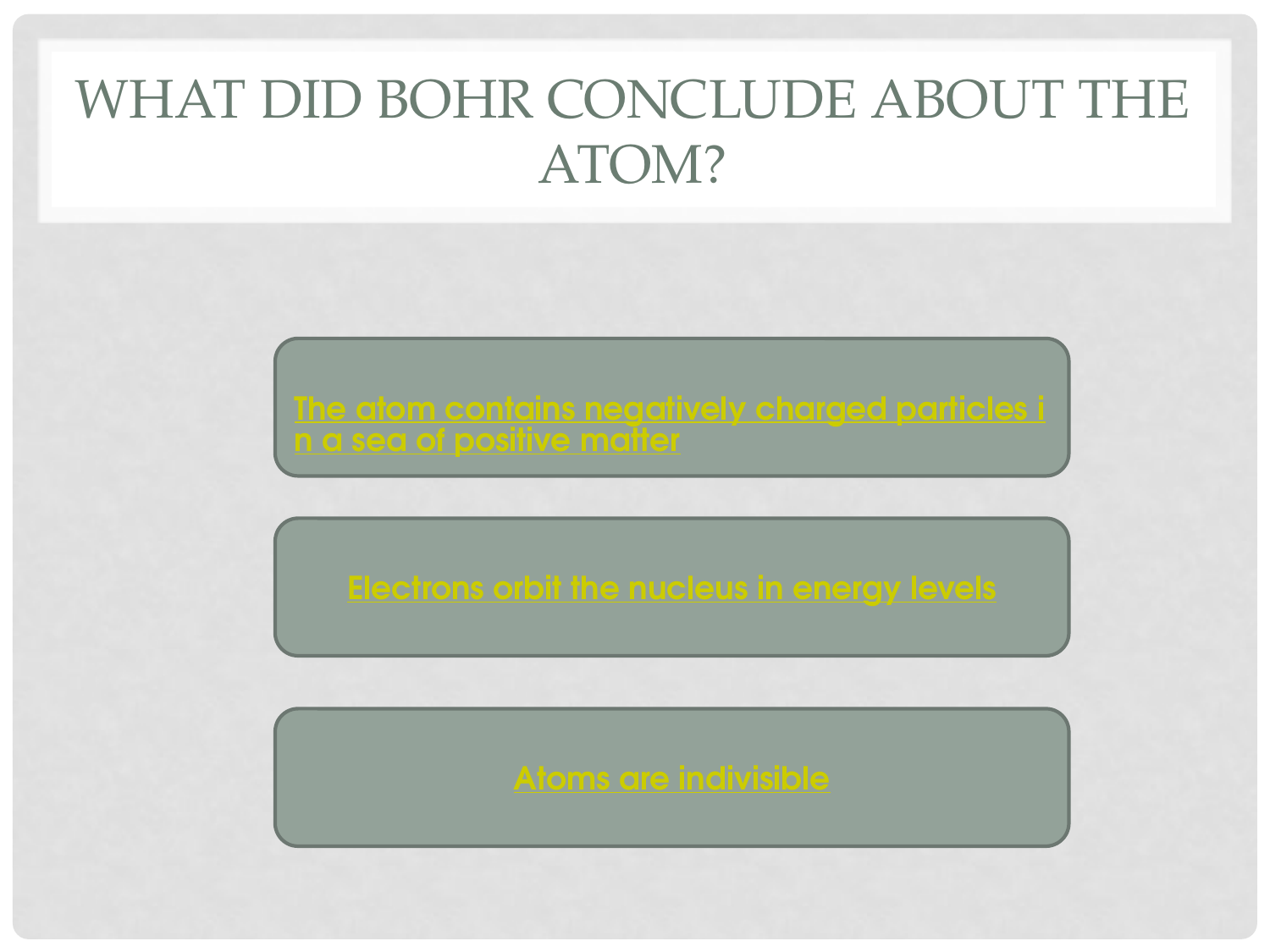

# What did bohr conclude about the atom?
The atom contains negatively charged particles in a sea of positive matter
Electrons orbit the nucleus in energy levels
Atoms are indivisible